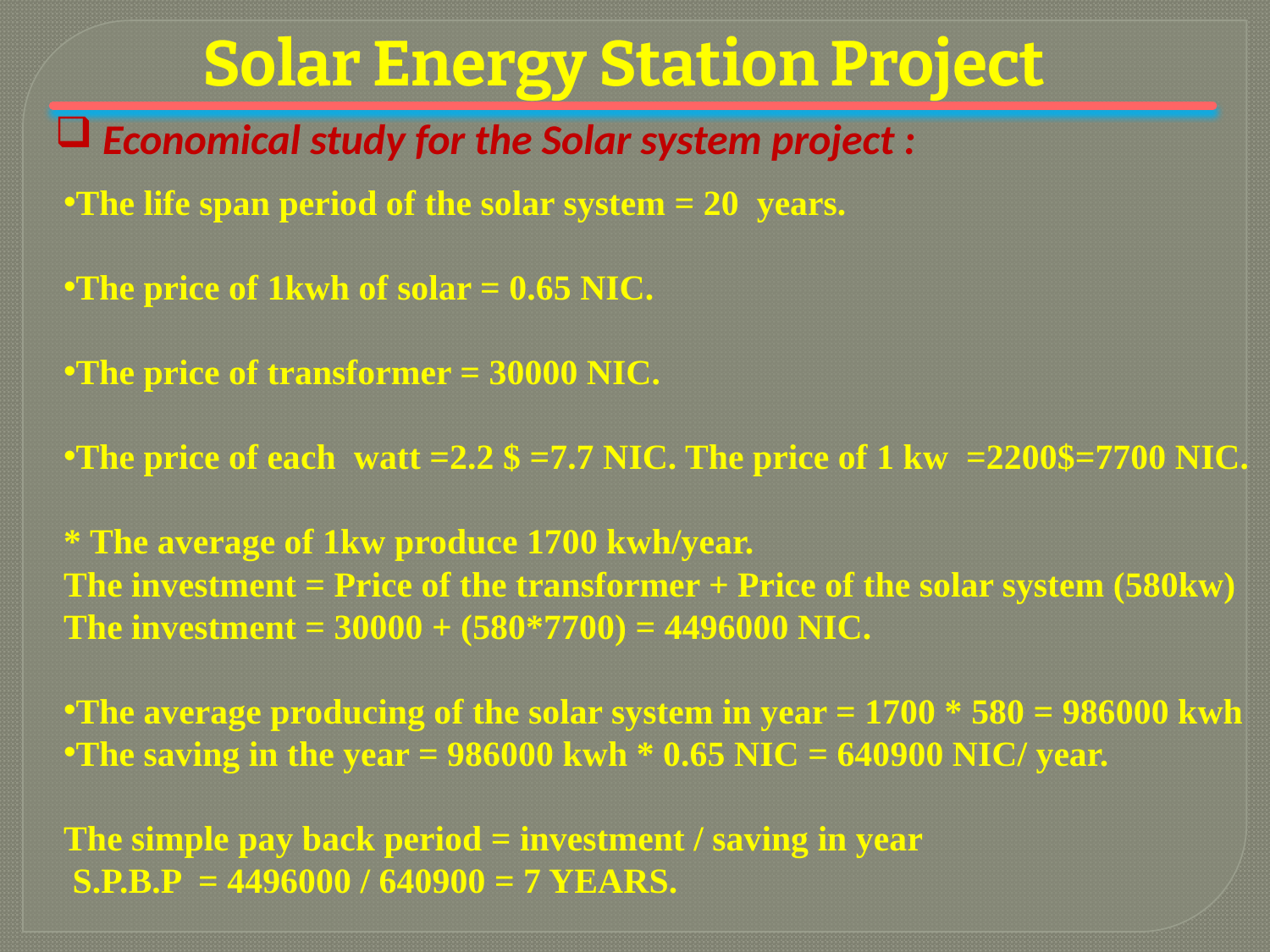

Solar Energy Station Project
Economical study for the Solar system project :
The life span period of the solar system = 20  years.

The price of 1kwh of solar = 0.65 NIC.

The price of transformer = 30000 NIC.

The price of each  watt =2.2 $ =7.7 NIC. The price of 1 kw  =2200$=7700 NIC.

* The average of 1kw produce 1700 kwh/year.
The investment = Price of the transformer + Price of the solar system (580kw)
The investment = 30000 + (580*7700) = 4496000 NIC.

The average producing of the solar system in year = 1700 * 580 = 986000 kwh
The saving in the year = 986000 kwh * 0.65 NIC = 640900 NIC/ year.

The simple pay back period = investment / saving in year
 S.P.B.P  = 4496000 / 640900 = 7 YEARS.